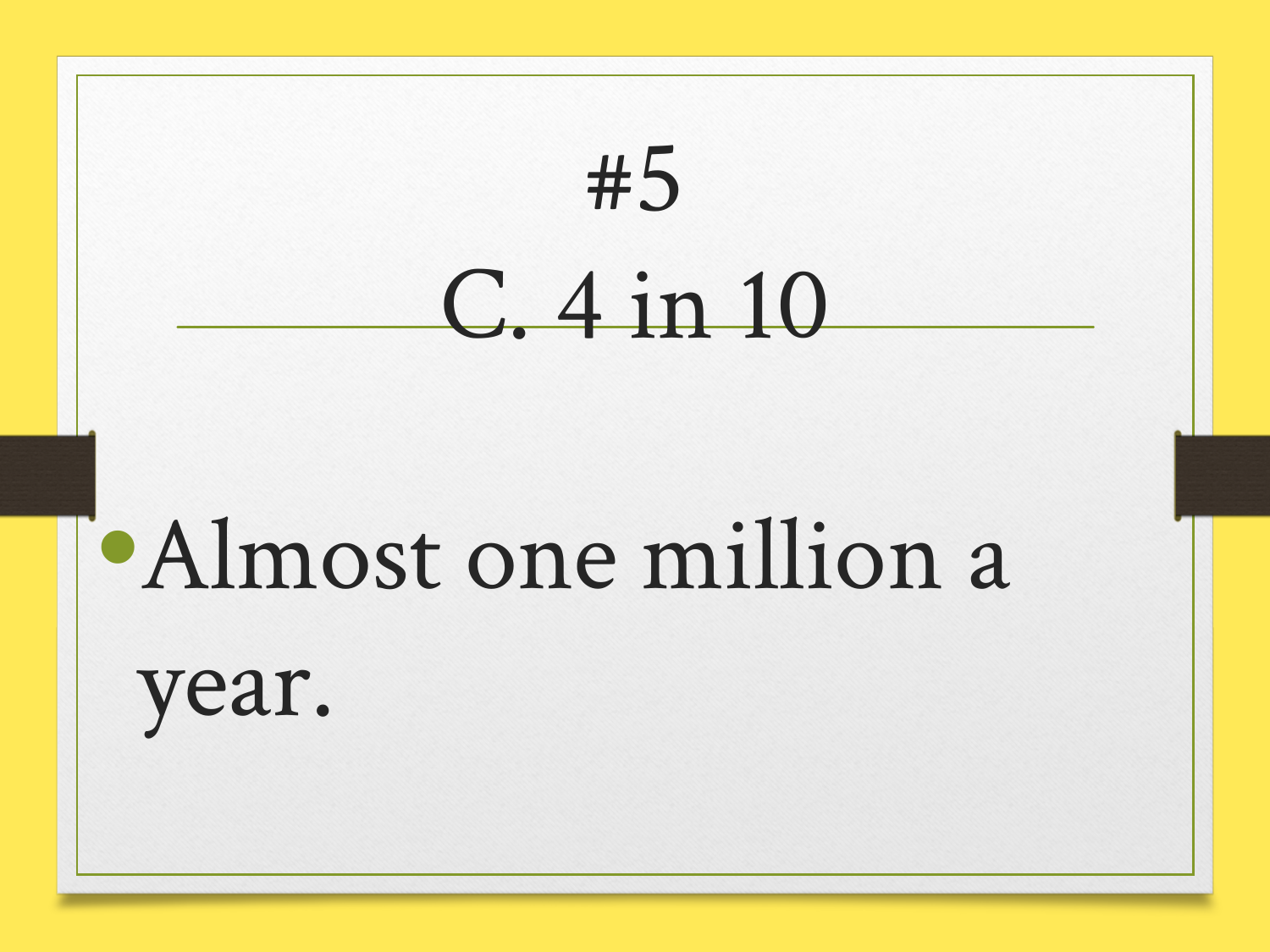

# #5 C. 4 in 10
Almost one million a year.